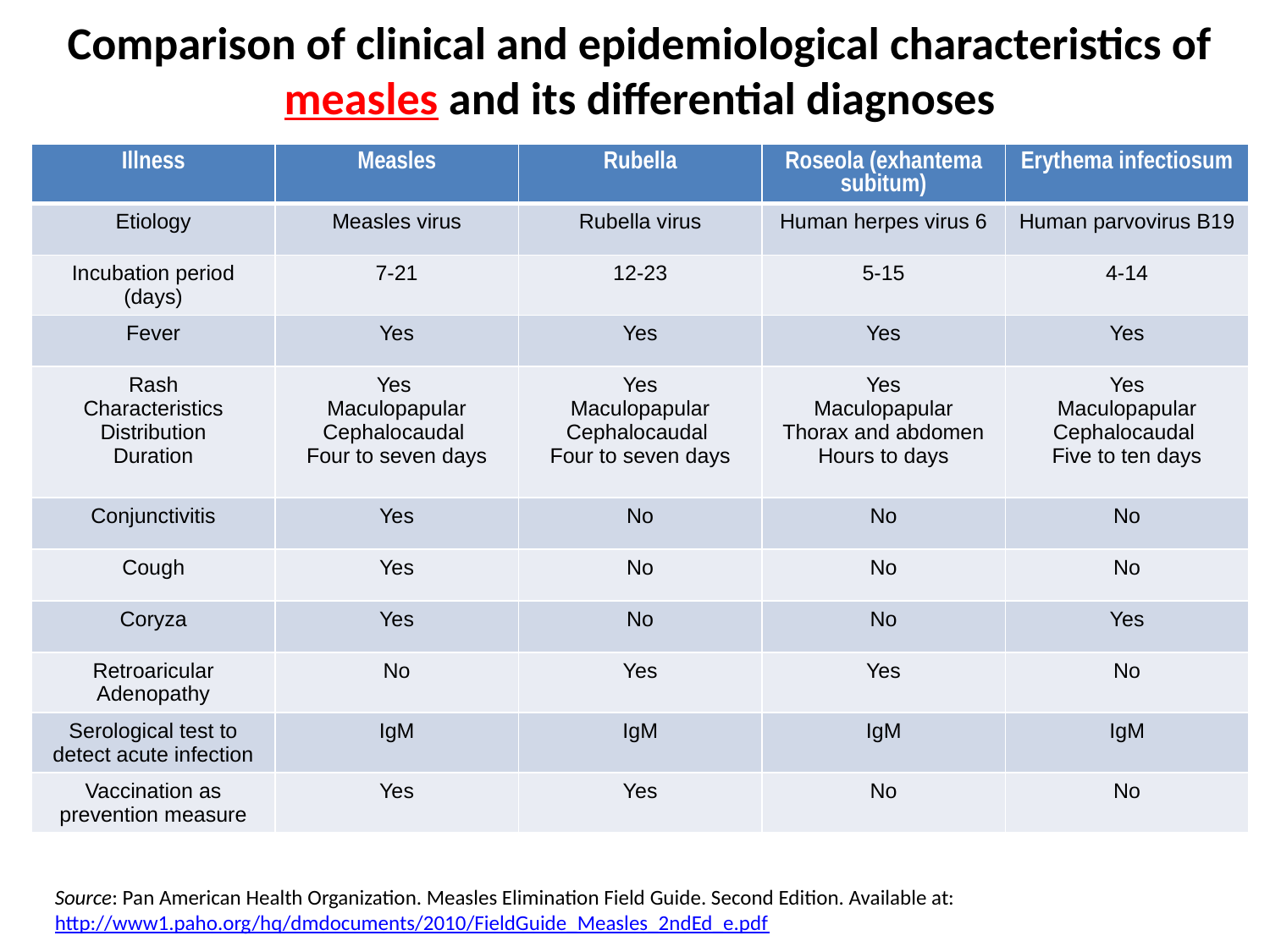

# Comparison of clinical and epidemiological characteristics of measles and its differential diagnoses
| Illness | Measles | Rubella | Roseola (exhantema subitum) | Erythema infectiosum |
| --- | --- | --- | --- | --- |
| Etiology | Measles virus | Rubella virus | Human herpes virus 6 | Human parvovirus B19 |
| Incubation period (days) | 7-21 | 12-23 | 5-15 | 4-14 |
| Fever | Yes | Yes | Yes | Yes |
| Rash Characteristics Distribution Duration | Yes Maculopapular Cephalocaudal Four to seven days | Yes Maculopapular Cephalocaudal Four to seven days | Yes Maculopapular Thorax and abdomen Hours to days | Yes Maculopapular Cephalocaudal Five to ten days |
| Conjunctivitis | Yes | No | No | No |
| Cough | Yes | No | No | No |
| Coryza | Yes | No | No | Yes |
| Retroaricular Adenopathy | No | Yes | Yes | No |
| Serological test to detect acute infection | IgM | IgM | IgM | IgM |
| Vaccination as prevention measure | Yes | Yes | No | No |
Source: Pan American Health Organization. Measles Elimination Field Guide. Second Edition. Available at:
http://www1.paho.org/hq/dmdocuments/2010/FieldGuide_Measles_2ndEd_e.pdf